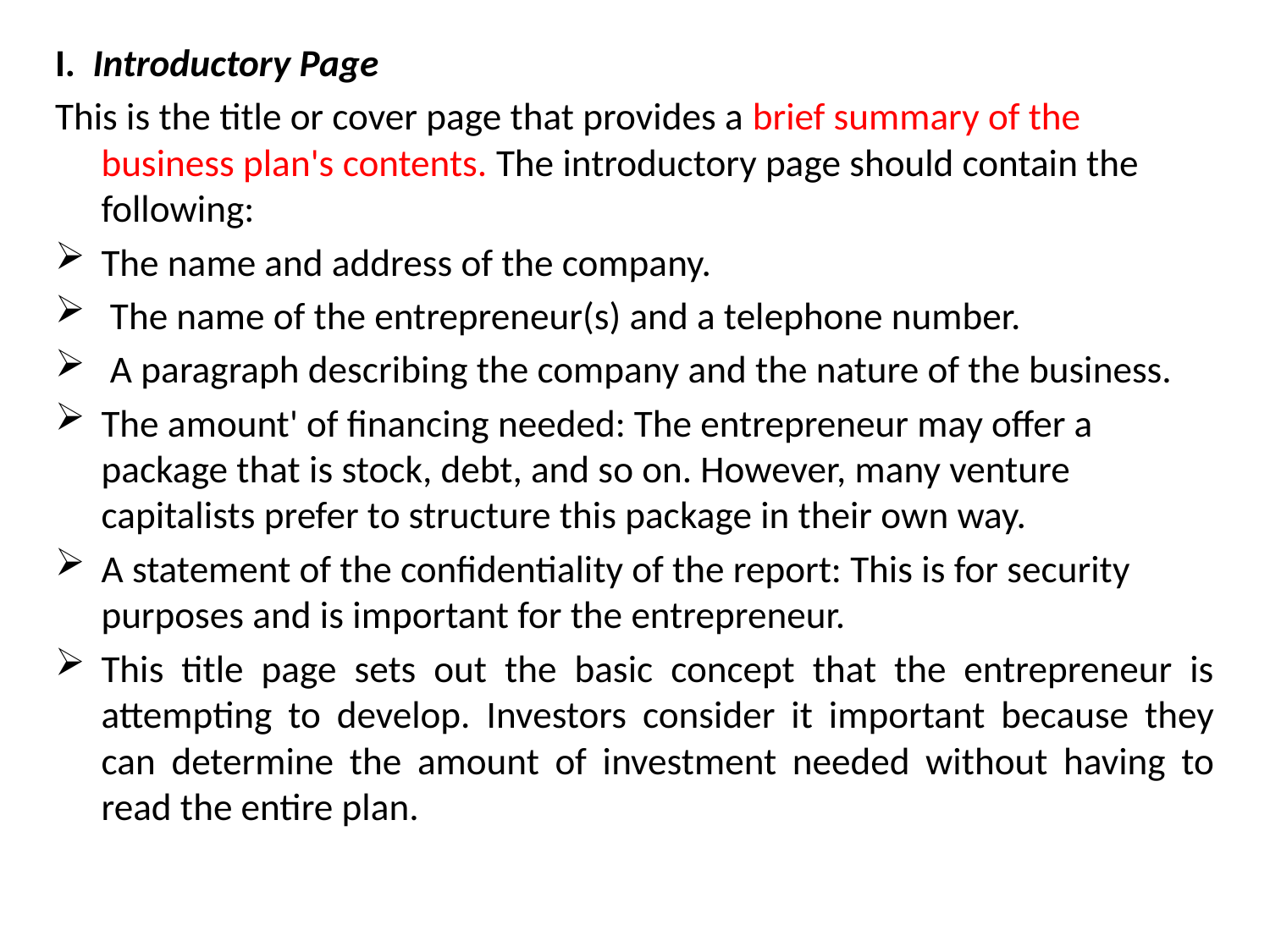

I.  Introductory Page
This is the title or cover page that provides a brief summary of the business plan's contents. The introductory page should contain the following:
The name and address of the company.
 The name of the entrepreneur(s) and a telephone number.
 A paragraph describing the company and the nature of the business.
The amount' of financing needed: The entrepreneur may offer a package that is stock, debt, and so on. However, many venture capitalists prefer to structure this package in their own way.
A statement of the confidentiality of the report: This is for security purposes and is important for the entrepreneur.
This title page sets out the basic concept that the entrepreneur is attempting to develop. Investors consider it important because they can determine the amount of investment needed without having to read the entire plan.